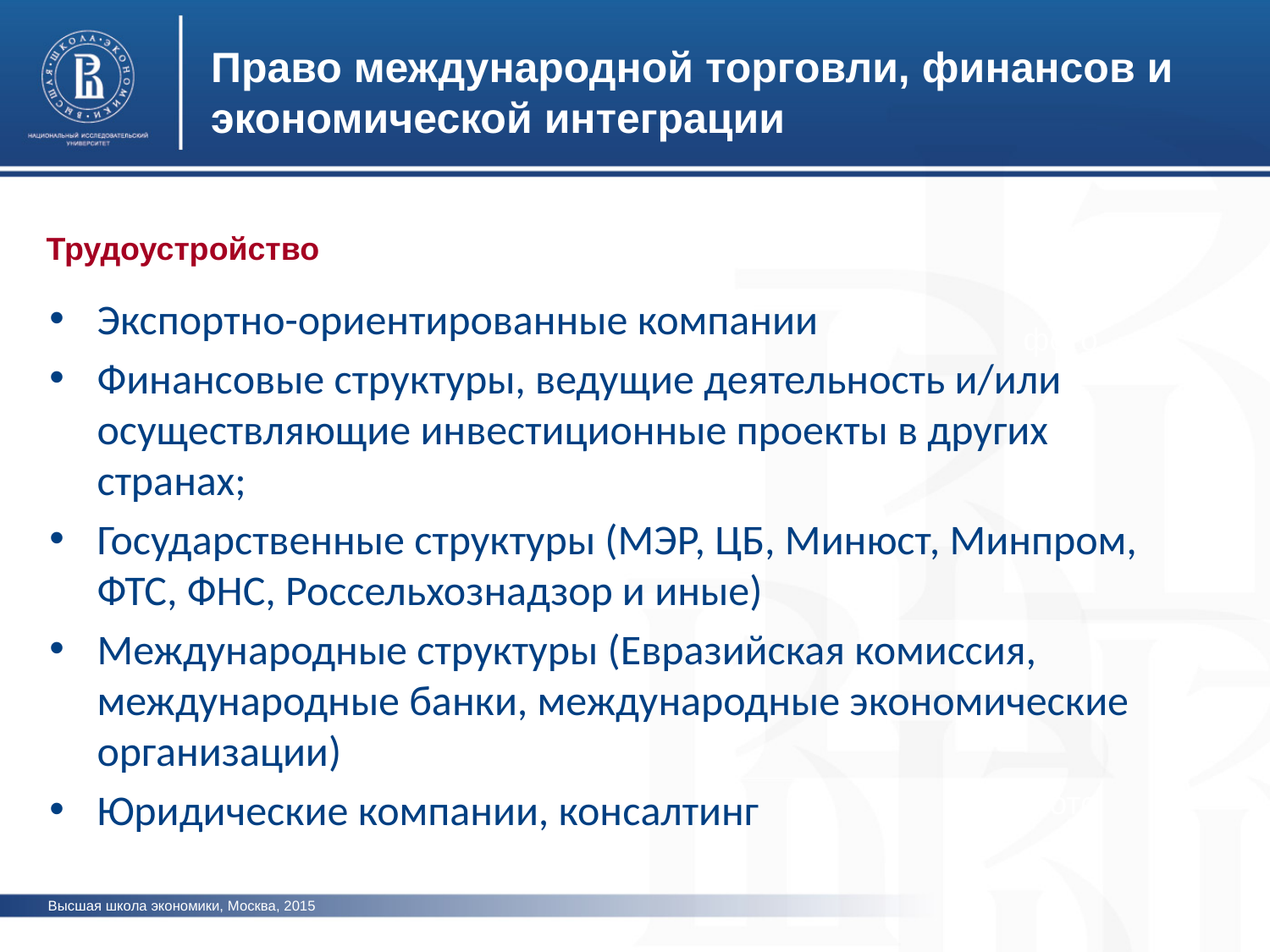

Право международной торговли, финансов и экономической интеграции
Трудоустройство
Экспортно-ориентированные компании
Финансовые структуры, ведущие деятельность и/или осуществляющие инвестиционные проекты в других странах;
Государственные структуры (МЭР, ЦБ, Минюст, Минпром, ФТС, ФНС, Россельхознадзор и иные)
Международные структуры (Евразийская комиссия, международные банки, международные экономические организации)
Юридические компании, консалтинг
фото
фото
Высшая школа экономики, Москва, 2015